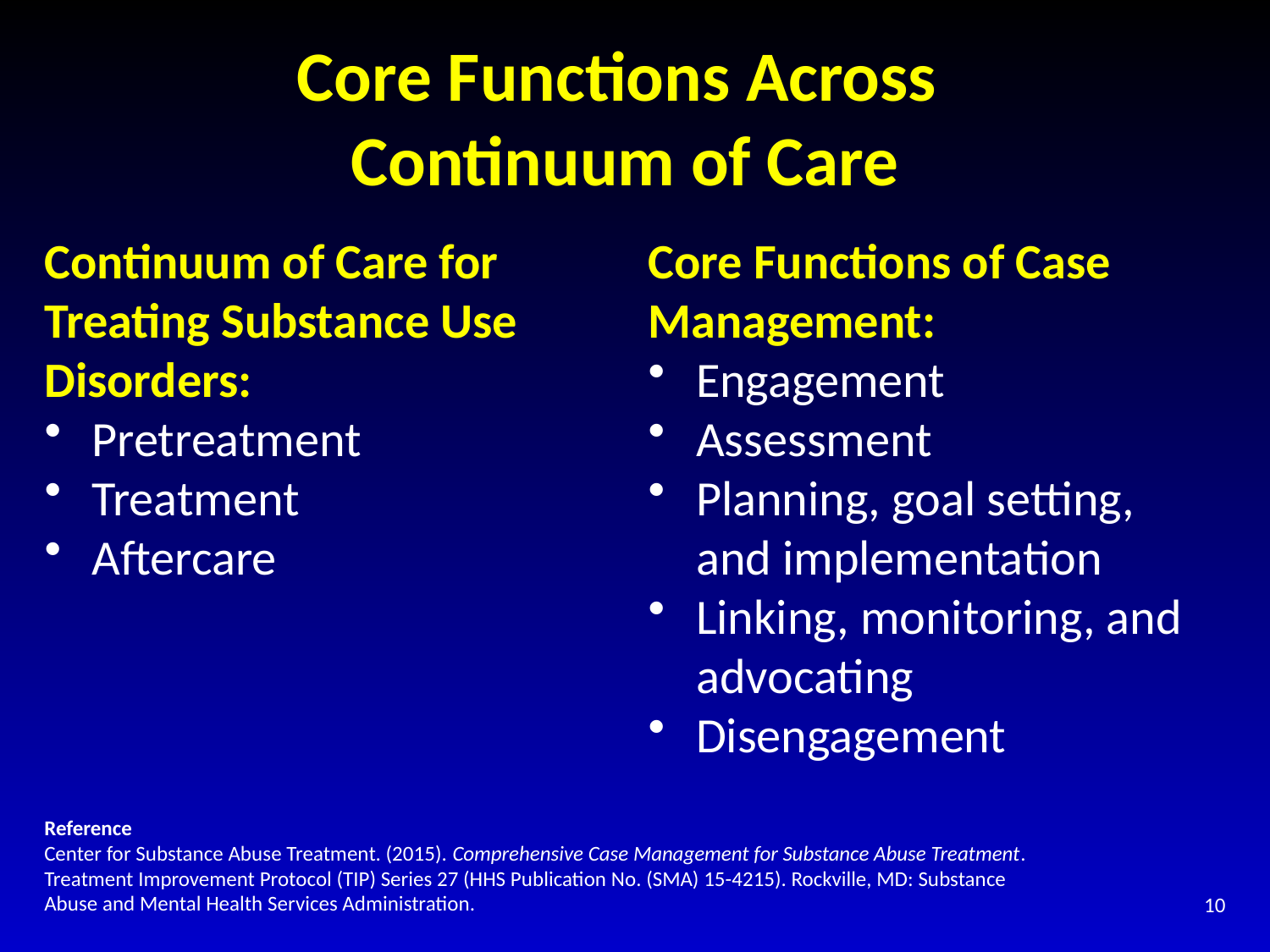

# Core Functions Across Continuum of Care
Continuum of Care for Treating Substance Use Disorders:
Pretreatment
Treatment
Aftercare
Core Functions of Case Management:
Engagement
Assessment
Planning, goal setting, and implementation
Linking, monitoring, and advocating
Disengagement

Reference
Center for Substance Abuse Treatment. (2015). Comprehensive Case Management for Substance Abuse Treatment. Treatment Improvement Protocol (TIP) Series 27 (HHS Publication No. (SMA) 15-4215). Rockville, MD: Substance Abuse and Mental Health Services Administration.
10